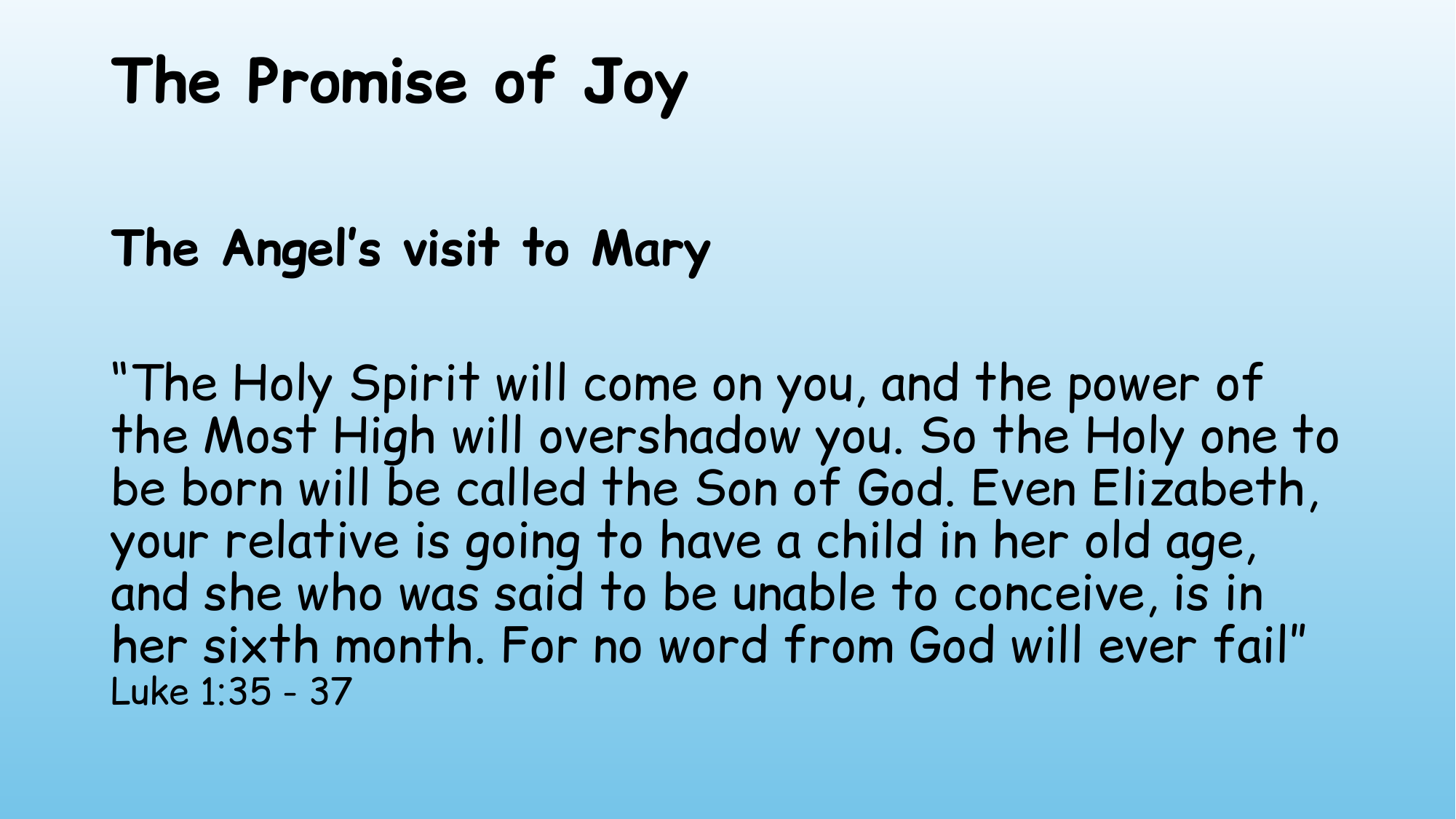

# The Promise of Joy
The Angel’s visit to Mary

“The Holy Spirit will come on you, and the power of the Most High will overshadow you. So the Holy one to be born will be called the Son of God. Even Elizabeth, your relative is going to have a child in her old age, and she who was said to be unable to conceive, is in her sixth month. For no word from God will ever fail” Luke 1:35 - 37